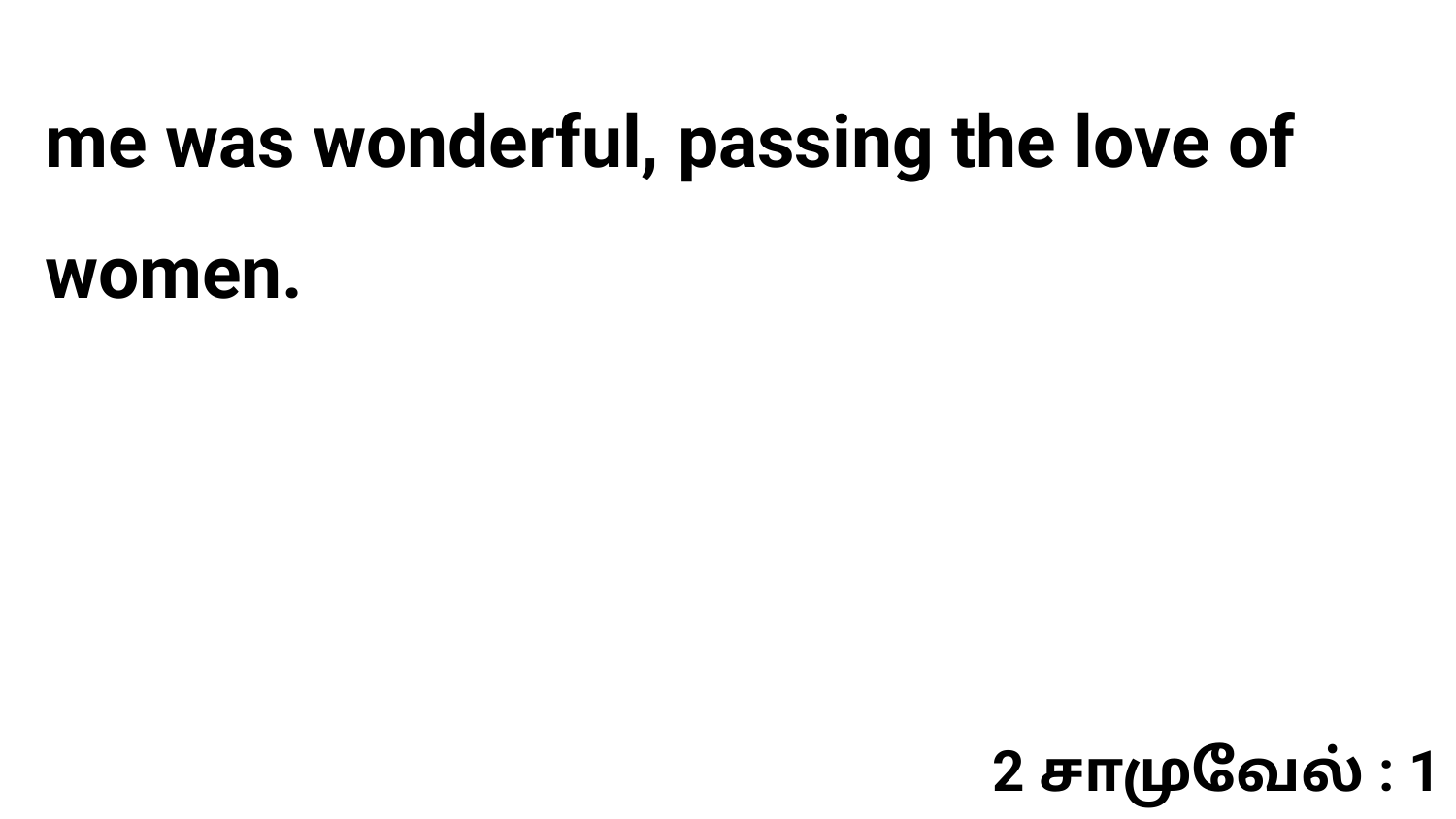

me was wonderful, passing the love of women.
2 சாமுவேல் : 1